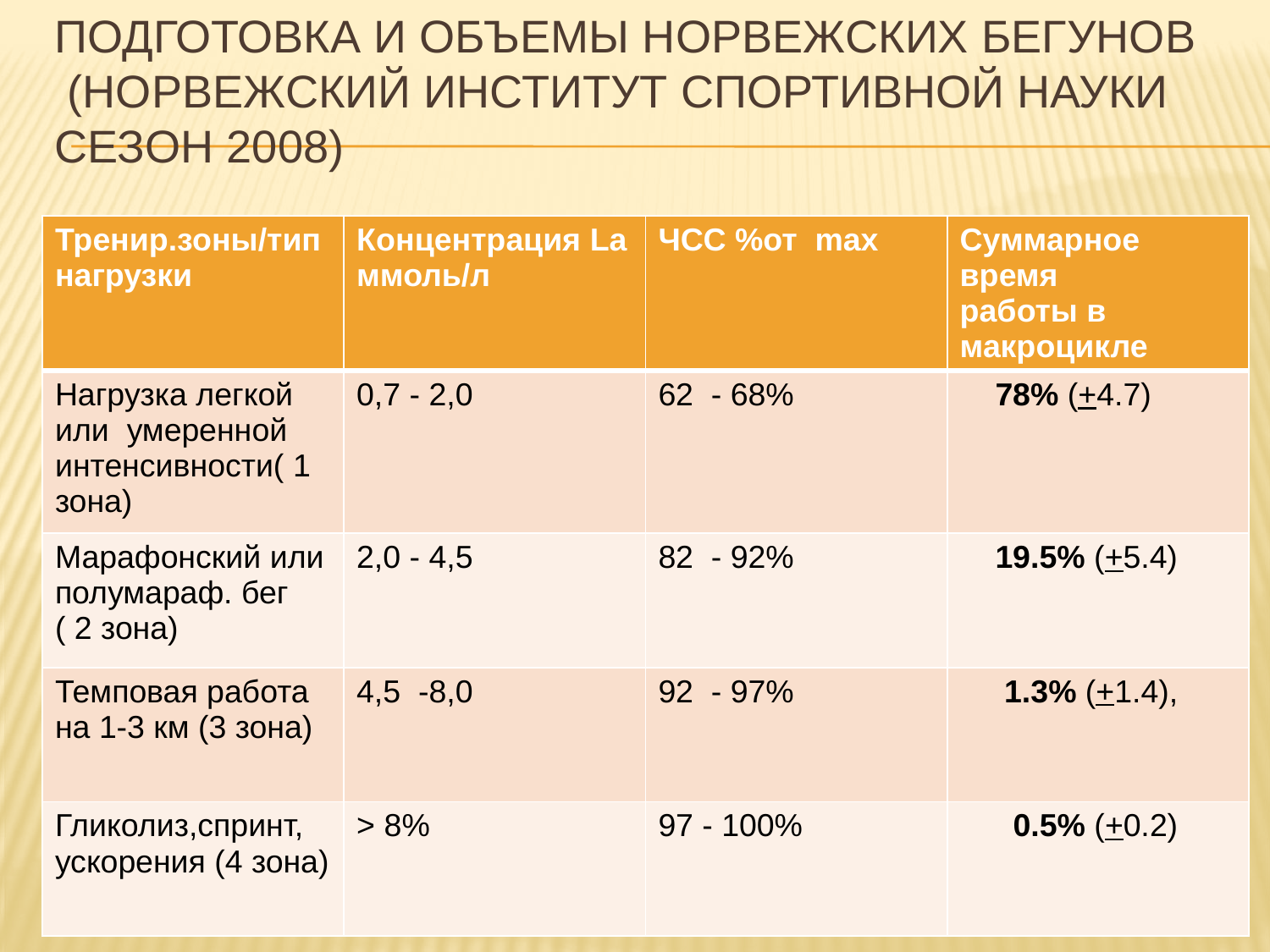

# Подготовка и объемы норвежских бегунов (Норвежский Институт Спортивной науки сезон 2008)
| Тренир.зоны/тип нагрузки | Концентрация La ммоль/л | ЧСС %от max | Суммарное время работы в макроцикле |
| --- | --- | --- | --- |
| Нагрузка легкой или умеренной интенсивности( 1 зона) | 0,7 - 2,0 | 62 - 68% | 78% (+4.7) |
| Марафонский или полумараф. бег ( 2 зона) | 2,0 - 4,5 | 82 - 92% | 19.5% (+5.4) |
| Темповая работа на 1-3 км (3 зона) | 4,5 -8,0 | 92 - 97% | 1.3% (+1.4), |
| Гликолиз,спринт, ускорения (4 зона) | > 8% | 97 - 100% | 0.5% (+0.2) |